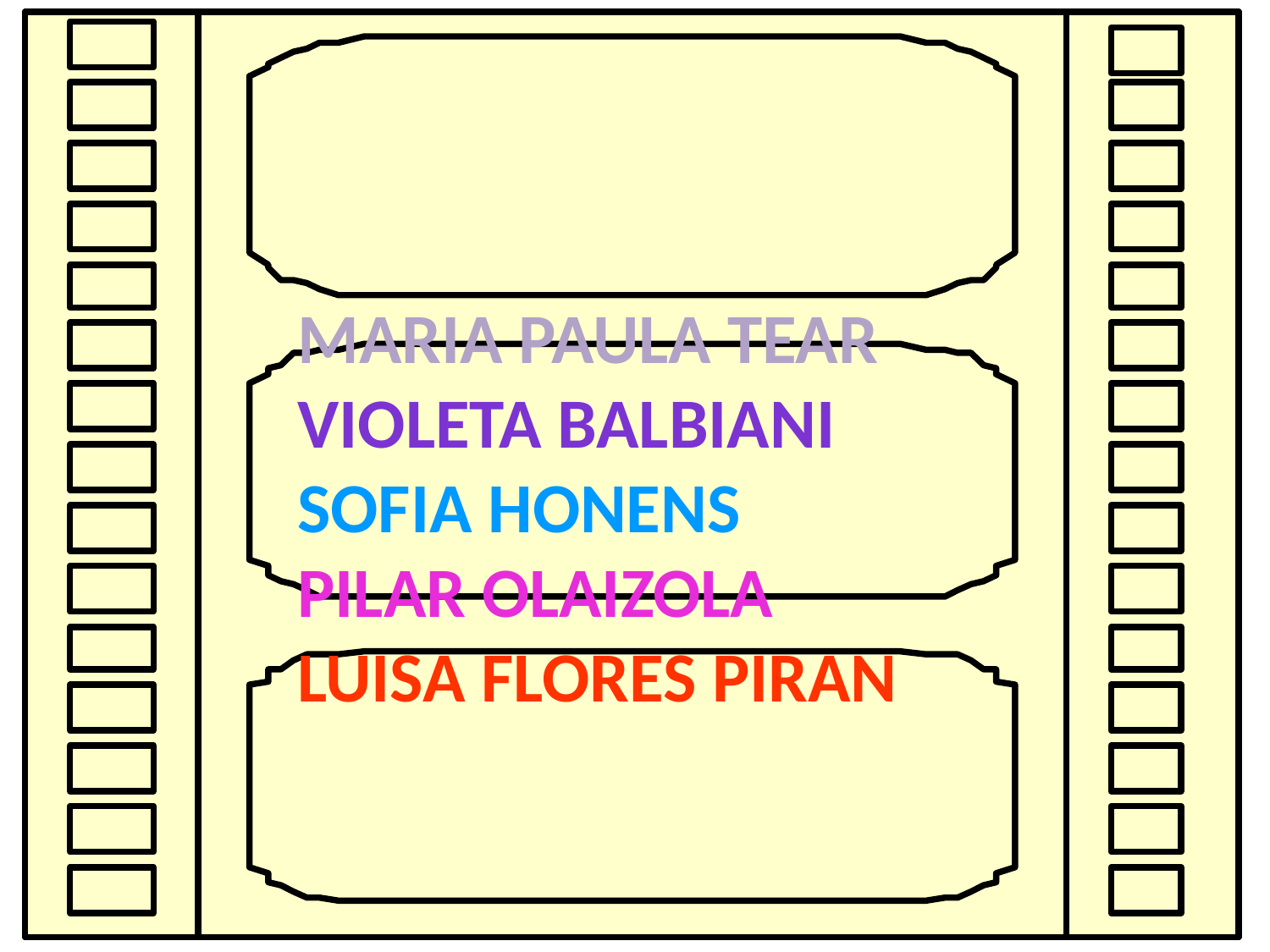

Maria Paula Tear
Violeta Balbiani
Sofia Honens
Pilar Olaizola
Luisa flores piran